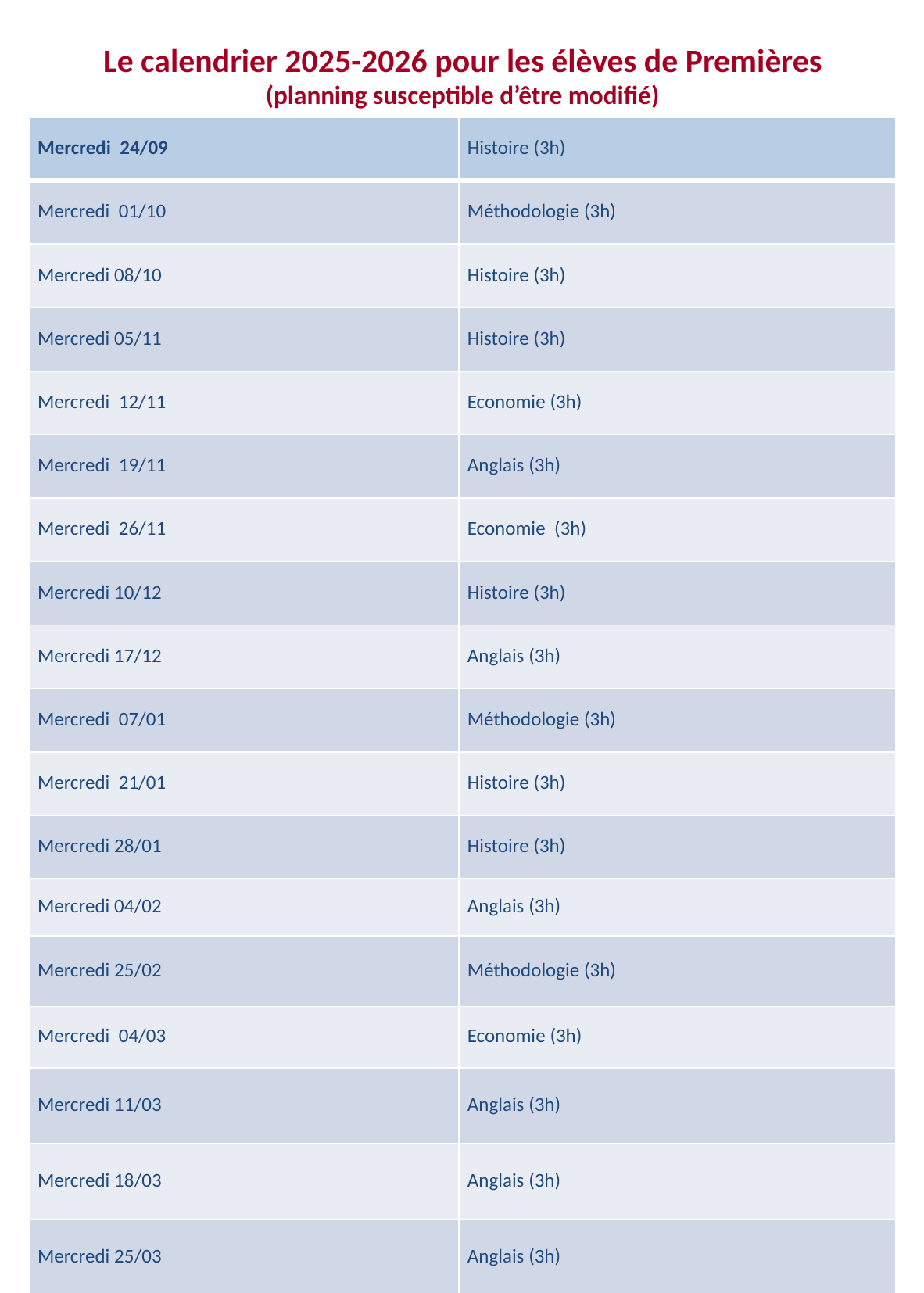

Le calendrier 2025-2026 pour les élèves de Premières
(planning susceptible d’être modifié)
| Mercredi 24/09 | Histoire (3h) |
| --- | --- |
| Mercredi 01/10 | Méthodologie (3h) |
| Mercredi 08/10 | Histoire (3h) |
| Mercredi 05/11 | Histoire (3h) |
| Mercredi 12/11 | Economie (3h) |
| Mercredi 19/11 | Anglais (3h) |
| Mercredi 26/11 | Economie (3h) |
| Mercredi 10/12 | Histoire (3h) |
| Mercredi 17/12 | Anglais (3h) |
| Mercredi 07/01 | Méthodologie (3h) |
| Mercredi 21/01 | Histoire (3h) |
| Mercredi 28/01 | Histoire (3h) |
| Mercredi 04/02 | Anglais (3h) |
| Mercredi 25/02 | Méthodologie (3h) |
| Mercredi 04/03 | Economie (3h) |
| Mercredi 11/03 | Anglais (3h) |
| Mercredi 18/03 | Anglais (3h) |
| Mercredi 25/03 | Anglais (3h) |